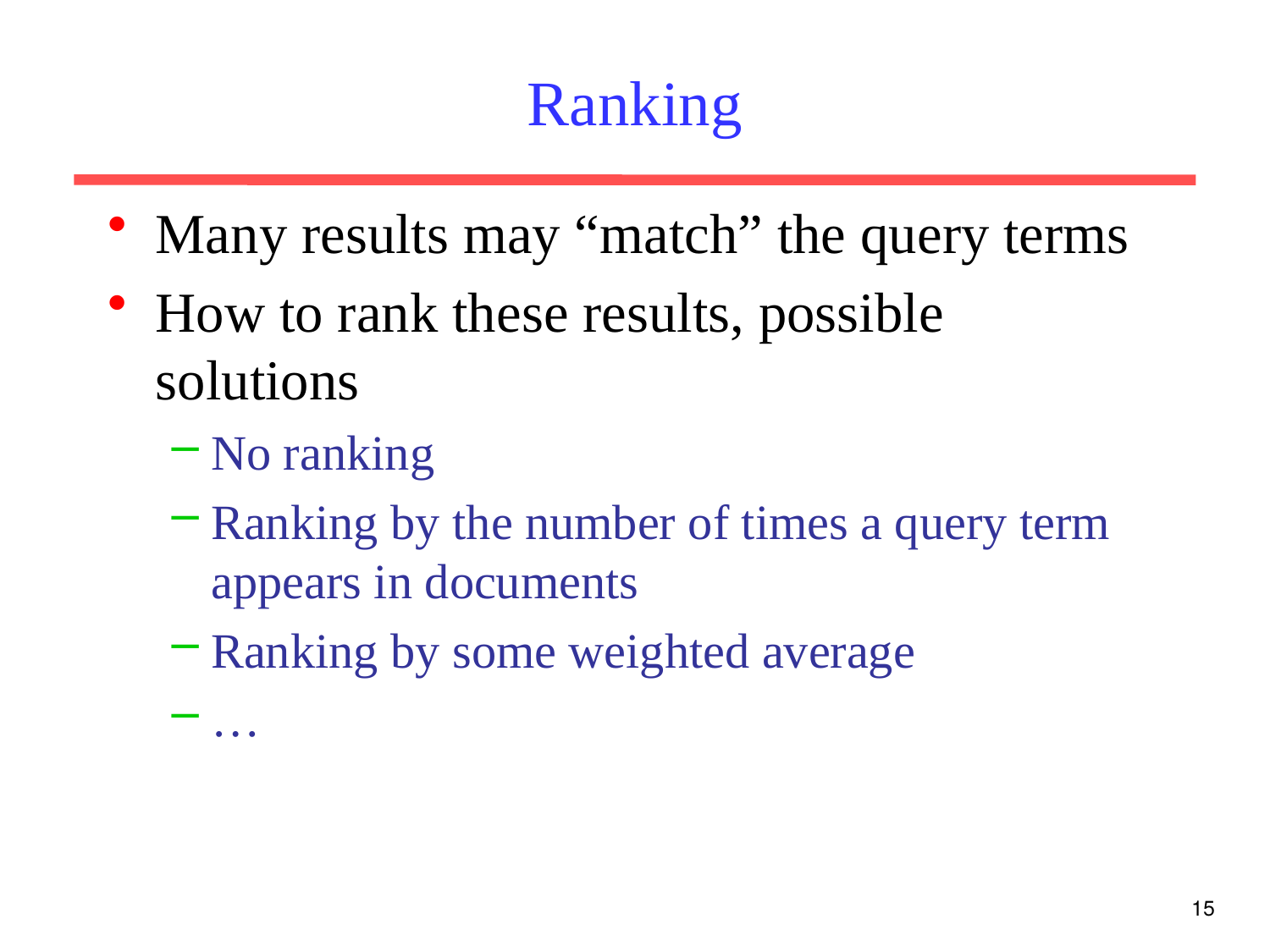

# Ranking
Many results may “match” the query terms
How to rank these results, possible solutions
No ranking
Ranking by the number of times a query term appears in documents
Ranking by some weighted average
…
15